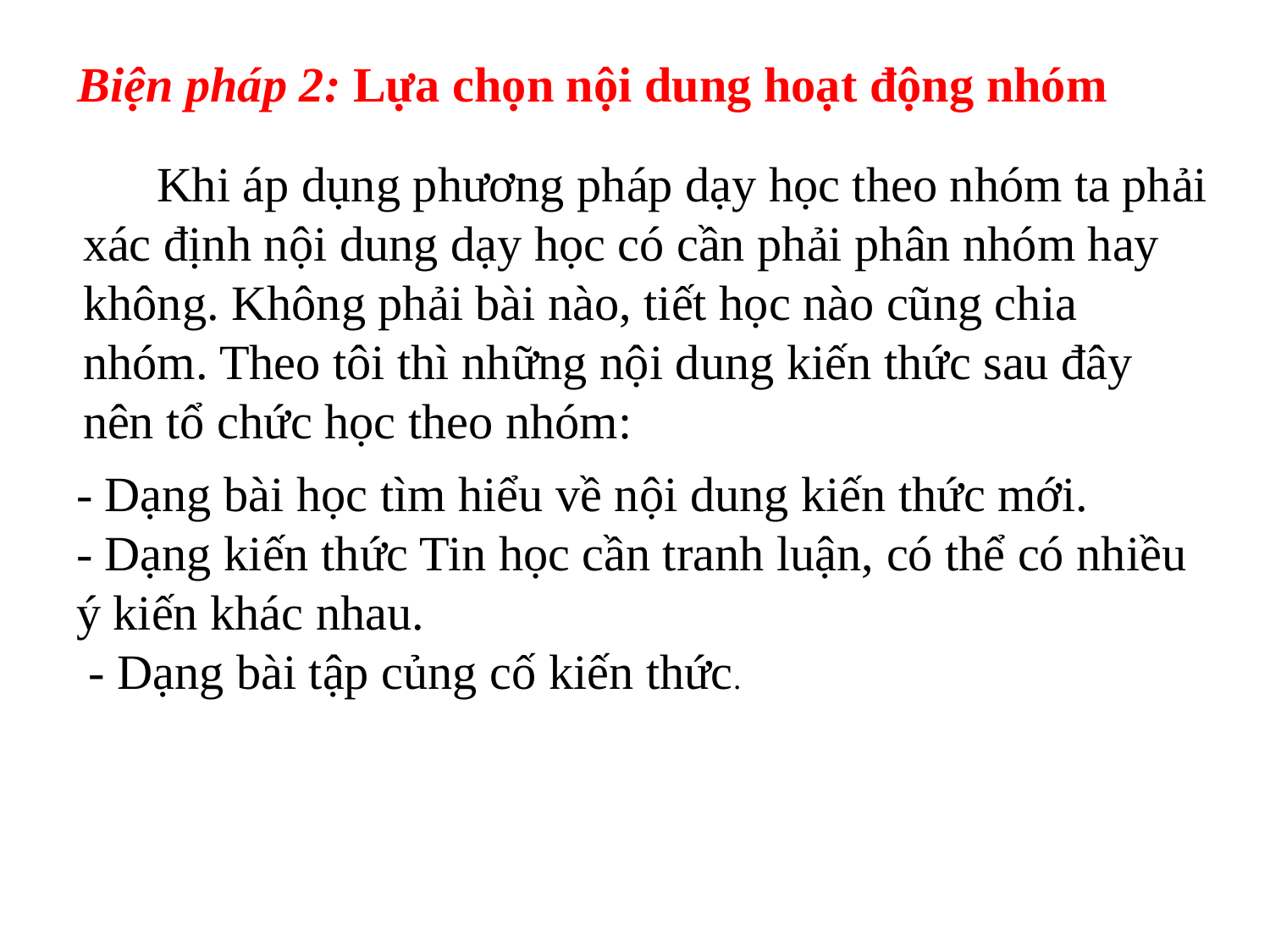

Biện pháp 2: Lựa chọn nội dung hoạt động nhóm

      Khi áp dụng phương pháp dạy học theo nhóm ta phải xác định nội dung dạy học có cần phải phân nhóm hay không. Không phải bài nào, tiết học nào cũng chia nhóm. Theo tôi thì những nội dung kiến thức sau đây nên tổ chức học theo nhóm:

- Dạng bài học tìm hiểu về nội dung kiến thức mới.
- Dạng kiến thức Tin học cần tranh luận, có thể có nhiều ý kiến khác nhau.
 - Dạng bài tập củng cố kiến thức.